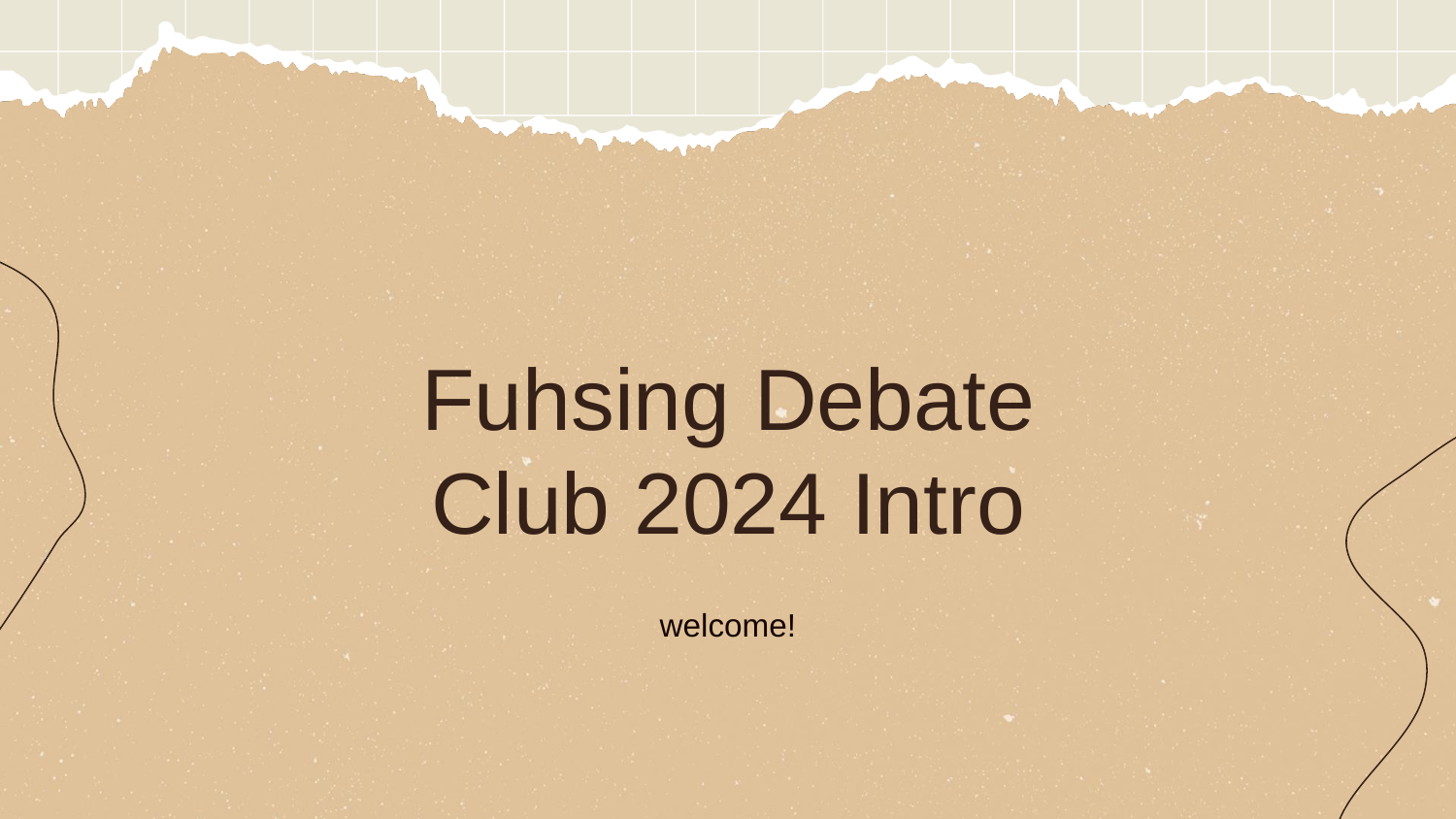

# Fuhsing Debate Club 2024 Intro
welcome!